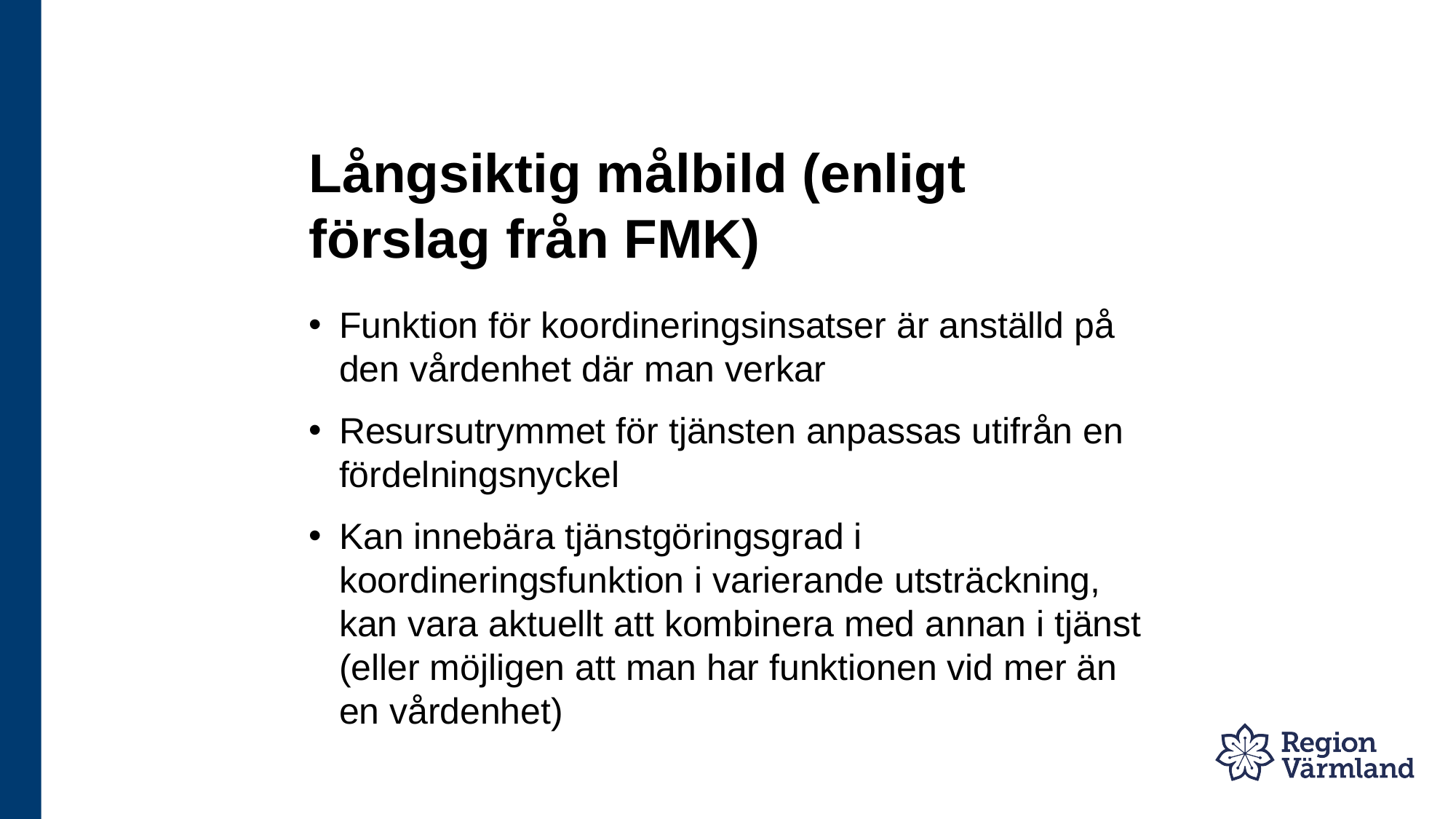

# Långsiktig målbild (enligt förslag från FMK)
Funktion för koordineringsinsatser är anställd på den vårdenhet där man verkar
Resursutrymmet för tjänsten anpassas utifrån en fördelningsnyckel
Kan innebära tjänstgöringsgrad i koordineringsfunktion i varierande utsträckning, kan vara aktuellt att kombinera med annan i tjänst (eller möjligen att man har funktionen vid mer än en vårdenhet)